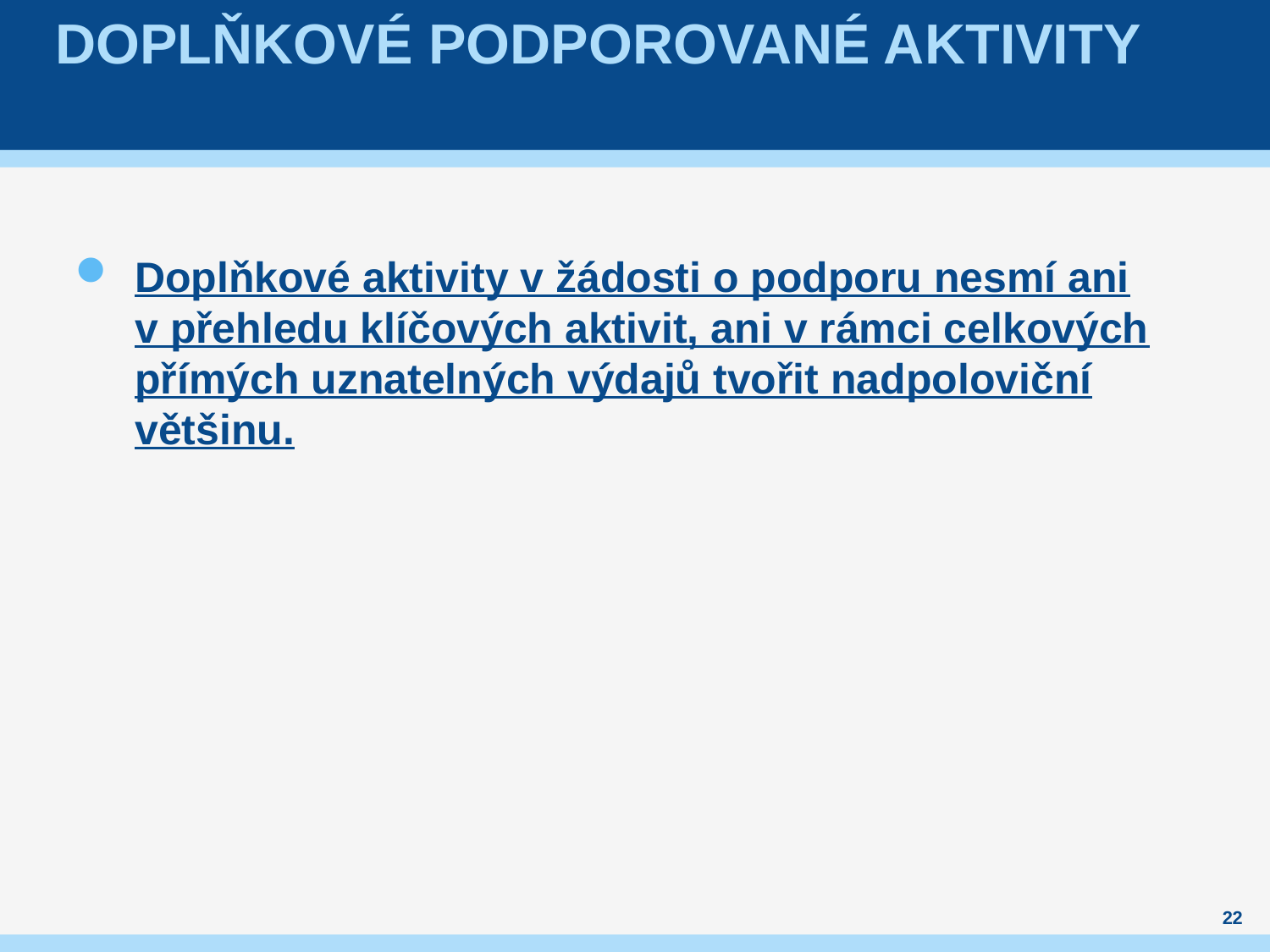

# Doplňkové podporované aktivity
Doplňkové aktivity v žádosti o podporu nesmí ani v přehledu klíčových aktivit, ani v rámci celkových přímých uznatelných výdajů tvořit nadpoloviční většinu.

22